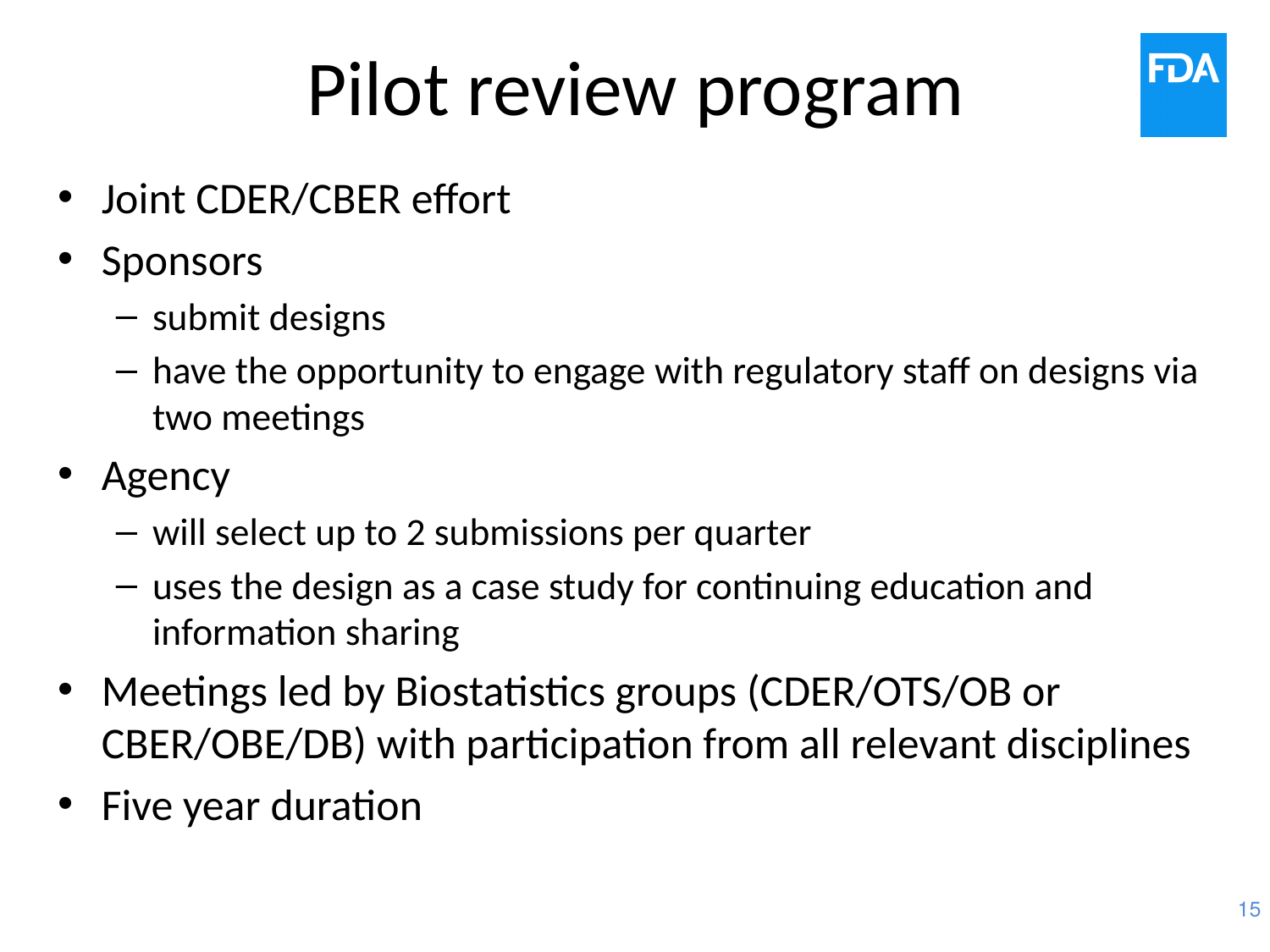

# Pilot review program
Joint CDER/CBER effort
Sponsors
submit designs
have the opportunity to engage with regulatory staff on designs via two meetings
Agency
will select up to 2 submissions per quarter
uses the design as a case study for continuing education and information sharing
Meetings led by Biostatistics groups (CDER/OTS/OB or CBER/OBE/DB) with participation from all relevant disciplines
Five year duration